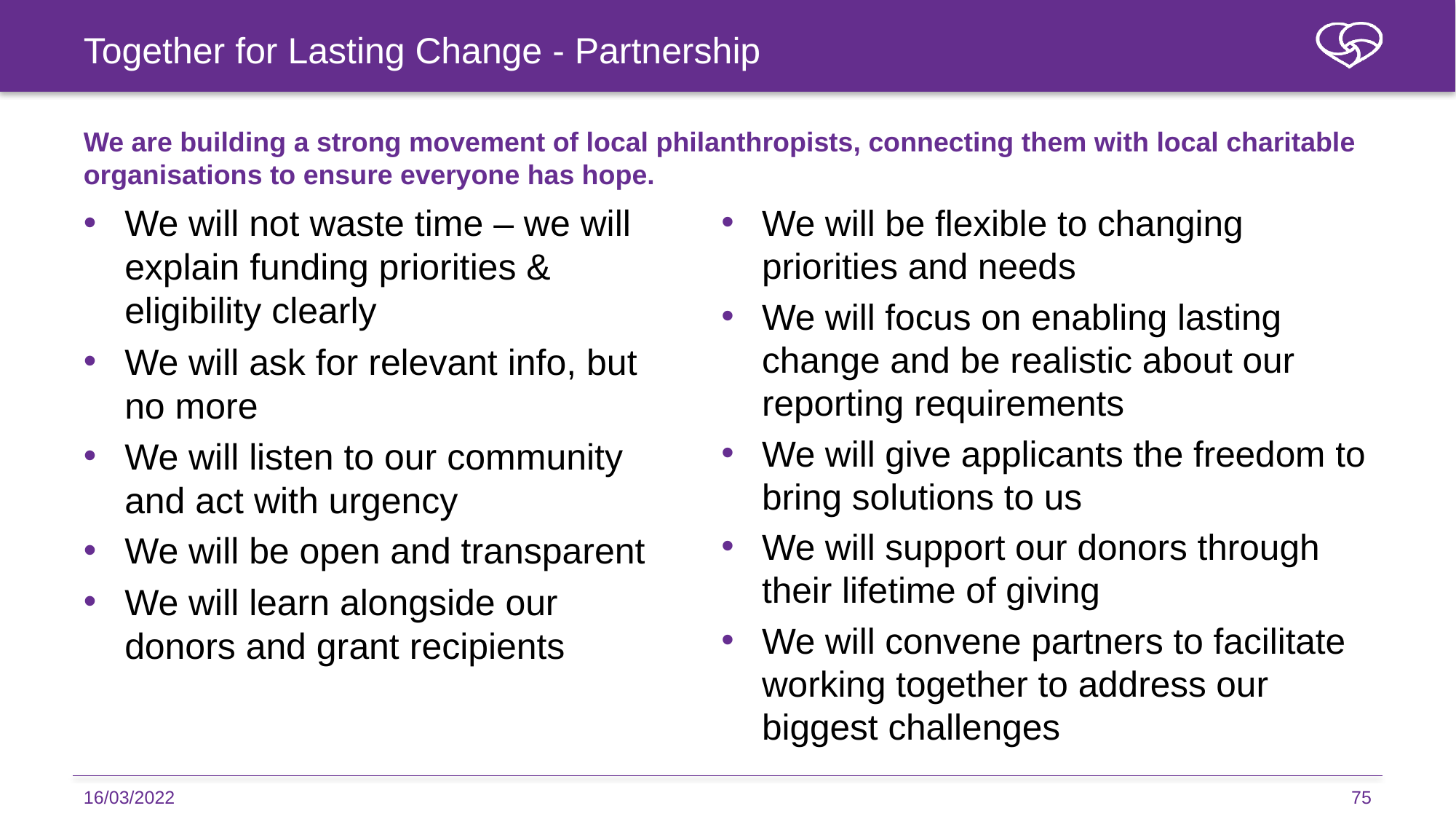

Together for Lasting Change - Partnership
# We are building a strong movement of local philanthropists, connecting them with local charitable organisations to ensure everyone has hope.
We will not waste time – we will explain funding priorities & eligibility clearly
We will ask for relevant info, but no more
We will listen to our community and act with urgency
We will be open and transparent
We will learn alongside our donors and grant recipients
We will be flexible to changing priorities and needs
We will focus on enabling lasting change and be realistic about our reporting requirements
We will give applicants the freedom to bring solutions to us
We will support our donors through their lifetime of giving
We will convene partners to facilitate working together to address our biggest challenges
16/03/2022
75